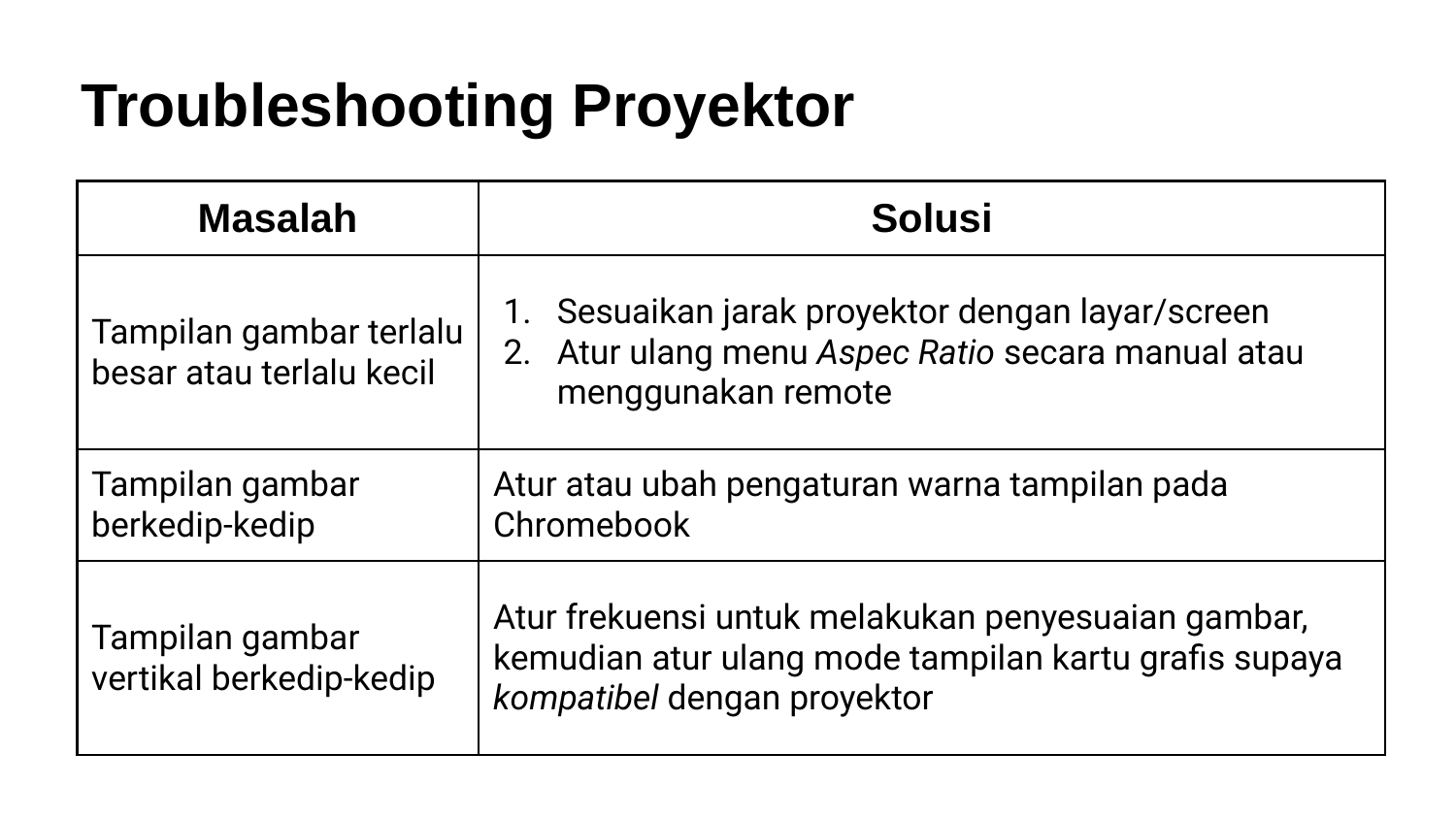

Troubleshooting Proyektor
| Masalah | Solusi |
| --- | --- |
| Tampilan gambar terlalu besar atau terlalu kecil | Sesuaikan jarak proyektor dengan layar/screen Atur ulang menu Aspec Ratio secara manual atau menggunakan remote |
| Tampilan gambar berkedip-kedip | Atur atau ubah pengaturan warna tampilan pada Chromebook |
| Tampilan gambar vertikal berkedip-kedip | Atur frekuensi untuk melakukan penyesuaian gambar, kemudian atur ulang mode tampilan kartu grafis supaya kompatibel dengan proyektor |